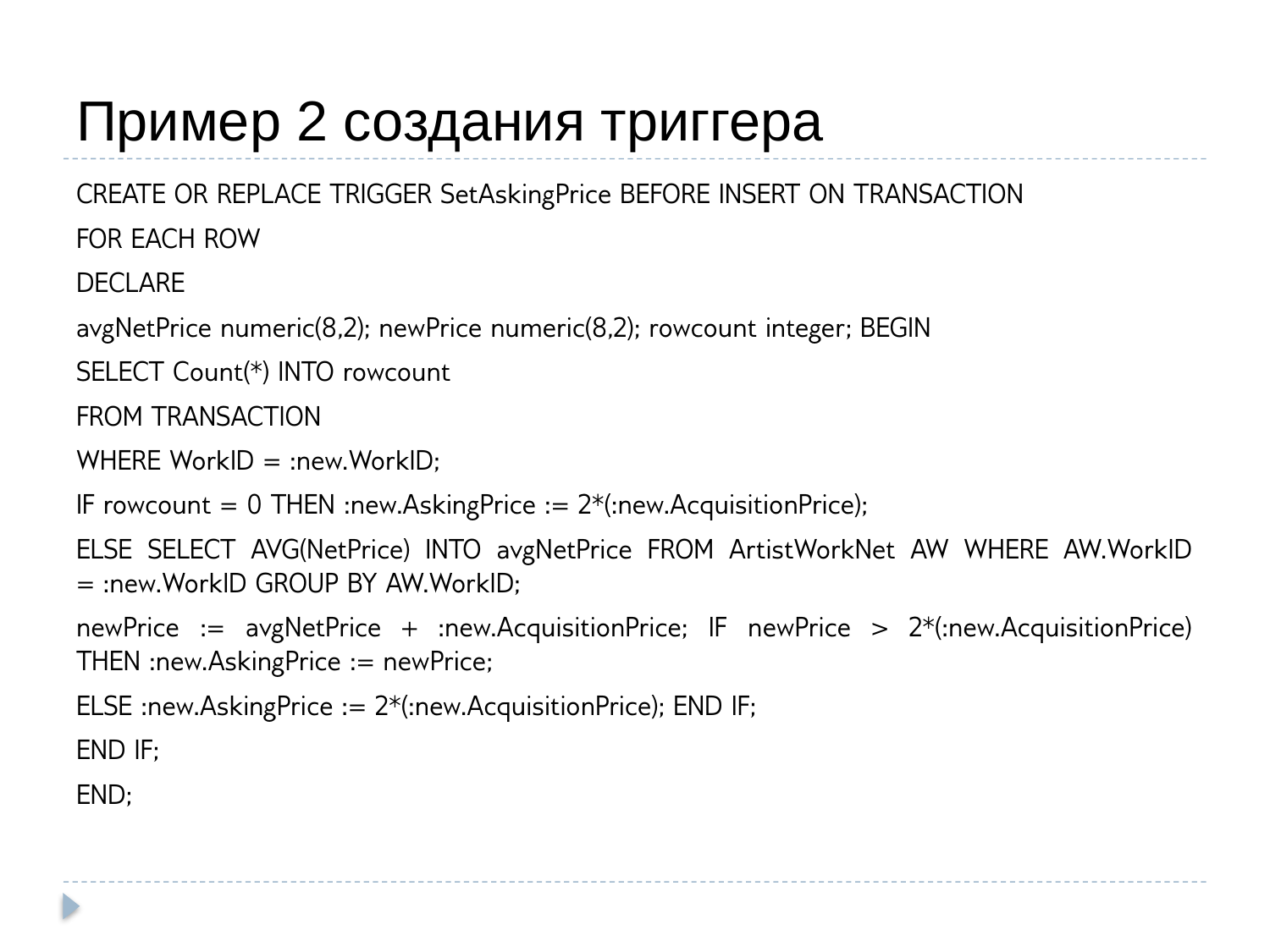

# Пример 2 создания триггера
CREATE OR REPLACE TRIGGER SetAskingPrice BEFORE INSERT ON TRANSACTION
FOR EACH ROW
DECLARE
avgNetPrice numeric(8,2); newPrice numeric(8,2); rowcount integer; BEGIN
SELECT Count(*) INTO rowcount
FROM TRANSACTION
WHERE WorkID = :new.WorkID;
IF rowcount = 0 THEN :new.AskingPrice := 2*(:new.AcquisitionPrice);
ELSE SELECT AVG(NetPrice) INTO avgNetPrice FROM ArtistWorkNet AW WHERE AW.WorkID = :new.WorkID GROUP BY AW.WorkID;
newPrice := avgNetPrice + :new.AcquisitionPrice; IF newPrice > 2*(:new.AcquisitionPrice) THEN :new.AskingPrice := newPrice;
ELSE :new.AskingPrice := 2*(:new.AcquisitionPrice); END IF;
END IF;
END;